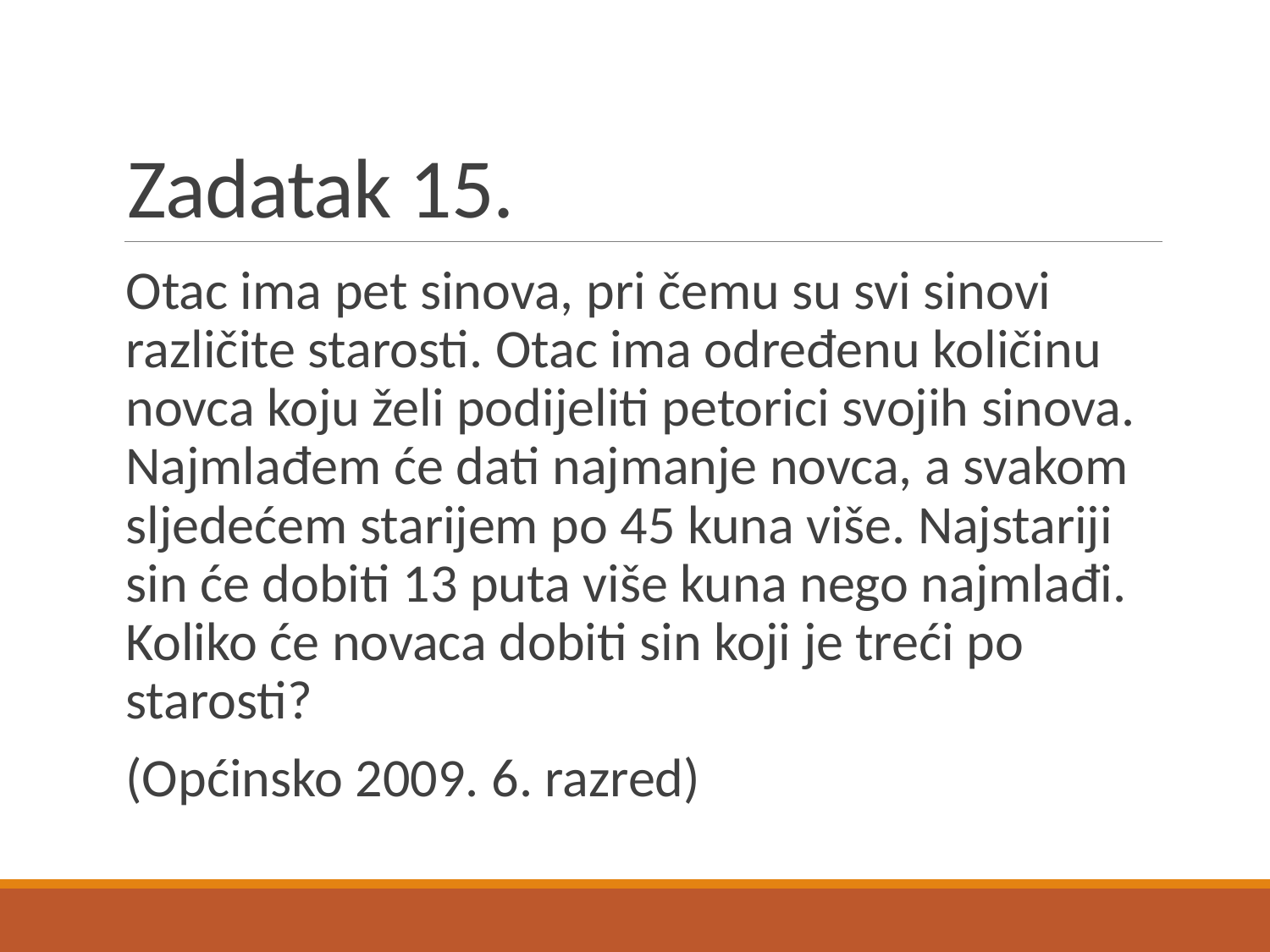

# Zadatak 15.
Otac ima pet sinova, pri čemu su svi sinovi različite starosti. Otac ima određenu količinu novca koju želi podijeliti petorici svojih sinova. Najmlađem će dati najmanje novca, a svakom sljedećem starijem po 45 kuna više. Najstariji sin će dobiti 13 puta više kuna nego najmlađi. Koliko će novaca dobiti sin koji je treći po starosti?
(Općinsko 2009. 6. razred)